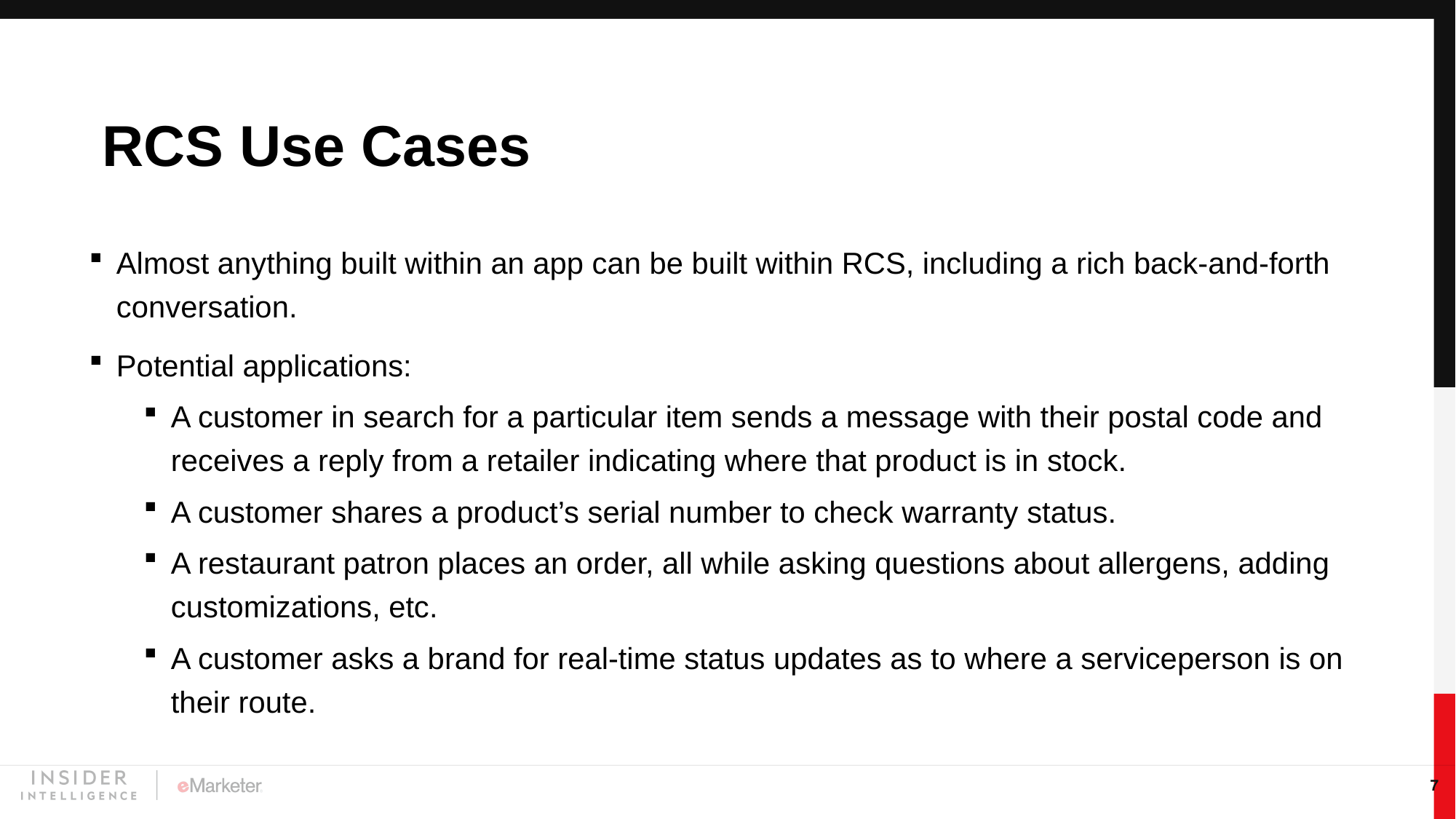

# RCS Use Cases
Almost anything built within an app can be built within RCS, including a rich back-and-forth conversation.
Potential applications:
A customer in search for a particular item sends a message with their postal code and receives a reply from a retailer indicating where that product is in stock.
A customer shares a product’s serial number to check warranty status.
A restaurant patron places an order, all while asking questions about allergens, adding customizations, etc.
A customer asks a brand for real-time status updates as to where a serviceperson is on their route.
7